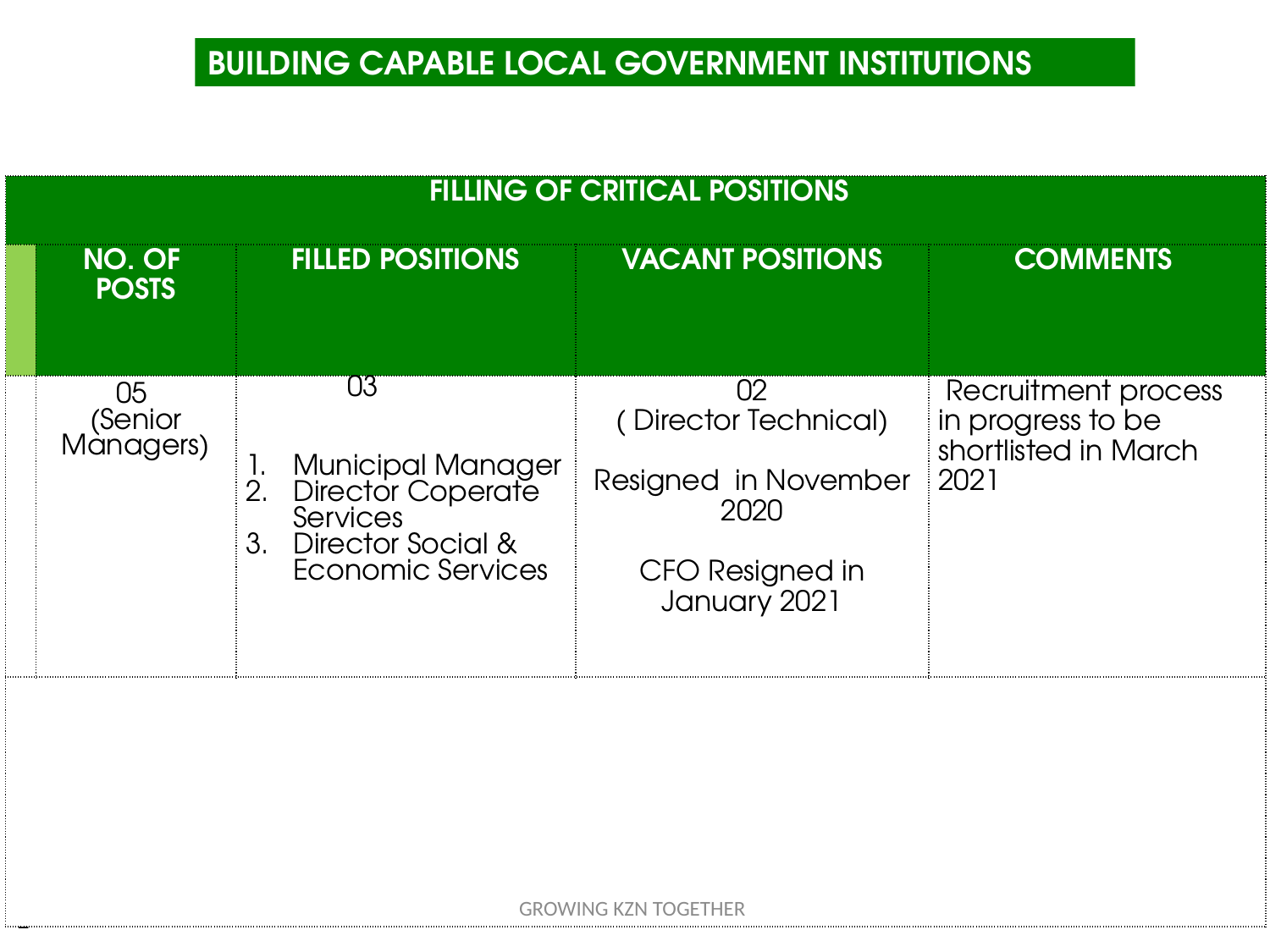

# BUILDING CAPABLE LOCAL GOVERNMENT INSTITUTIONS
| FILLING OF CRITICAL POSITIONS |  |  |  |  |
| --- | --- | --- | --- | --- |
|  | NO. OF POSTS | FILLED POSITIONS | VACANT POSITIONS | COMMENTS |
|  | 05 (Senior Managers) | 03 Municipal Manager Director Coperate Services Director Social & Economic Services | 02 ( Director Technical) Resigned in November 2020 CFO Resigned in January 2021 | Recruitment process in progress to be shortlisted in March 2021 |
|  |  |  |  |  |
GROWING KZN TOGETHER
2
2